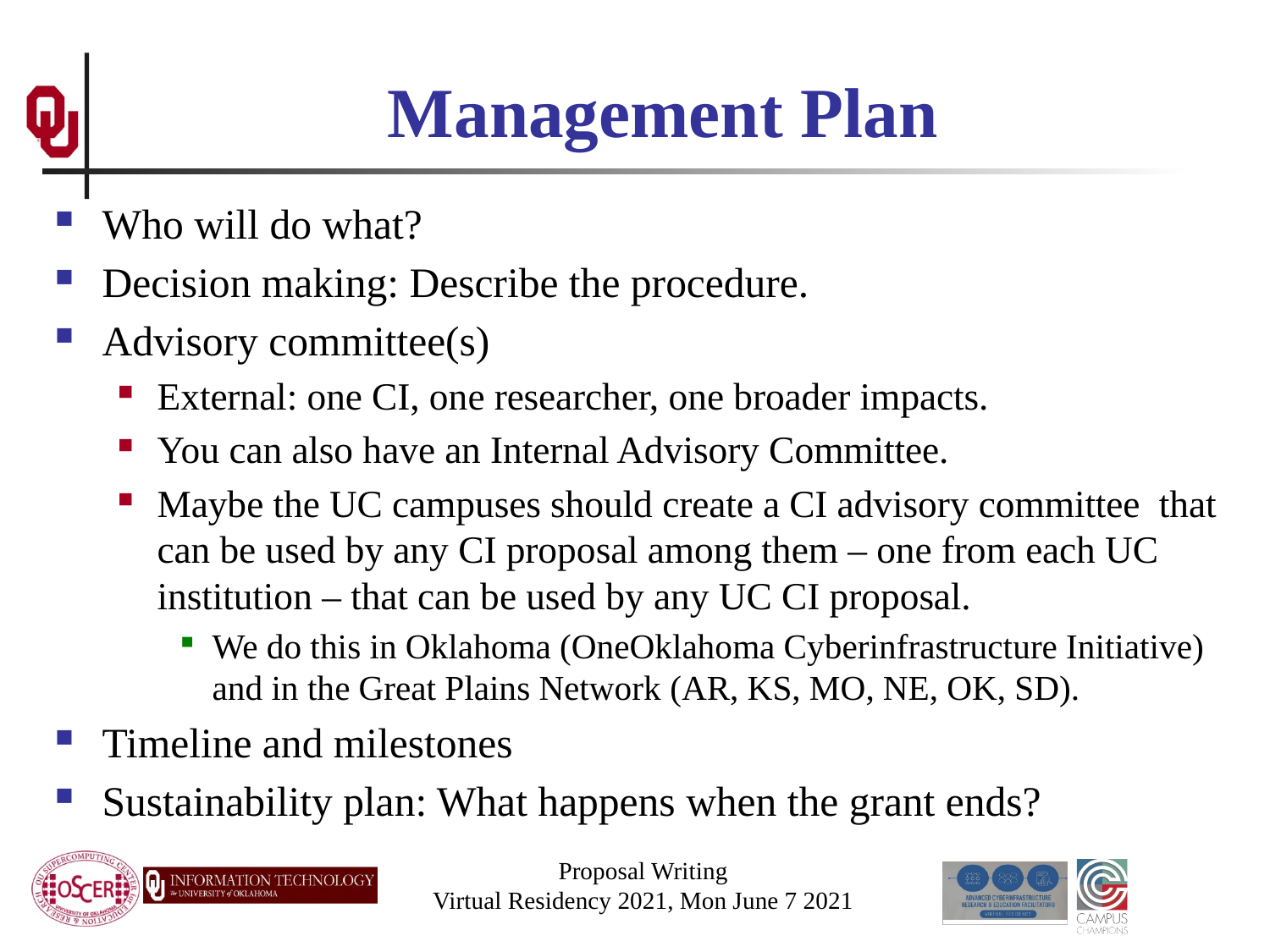

# Management Plan
Who will do what?
Decision making: Describe the procedure.
Advisory committee(s)
External: one CI, one researcher, one broader impacts.
You can also have an Internal Advisory Committee.
Maybe the UC campuses should create a CI advisory committee  that can be used by any CI proposal among them – one from each UC institution – that can be used by any UC CI proposal.
We do this in Oklahoma (OneOklahoma Cyberinfrastructure Initiative) and in the Great Plains Network (AR, KS, MO, NE, OK, SD).
Timeline and milestones
Sustainability plan: What happens when the grant ends?
Proposal Writing
Virtual Residency 2021, Mon June 7 2021